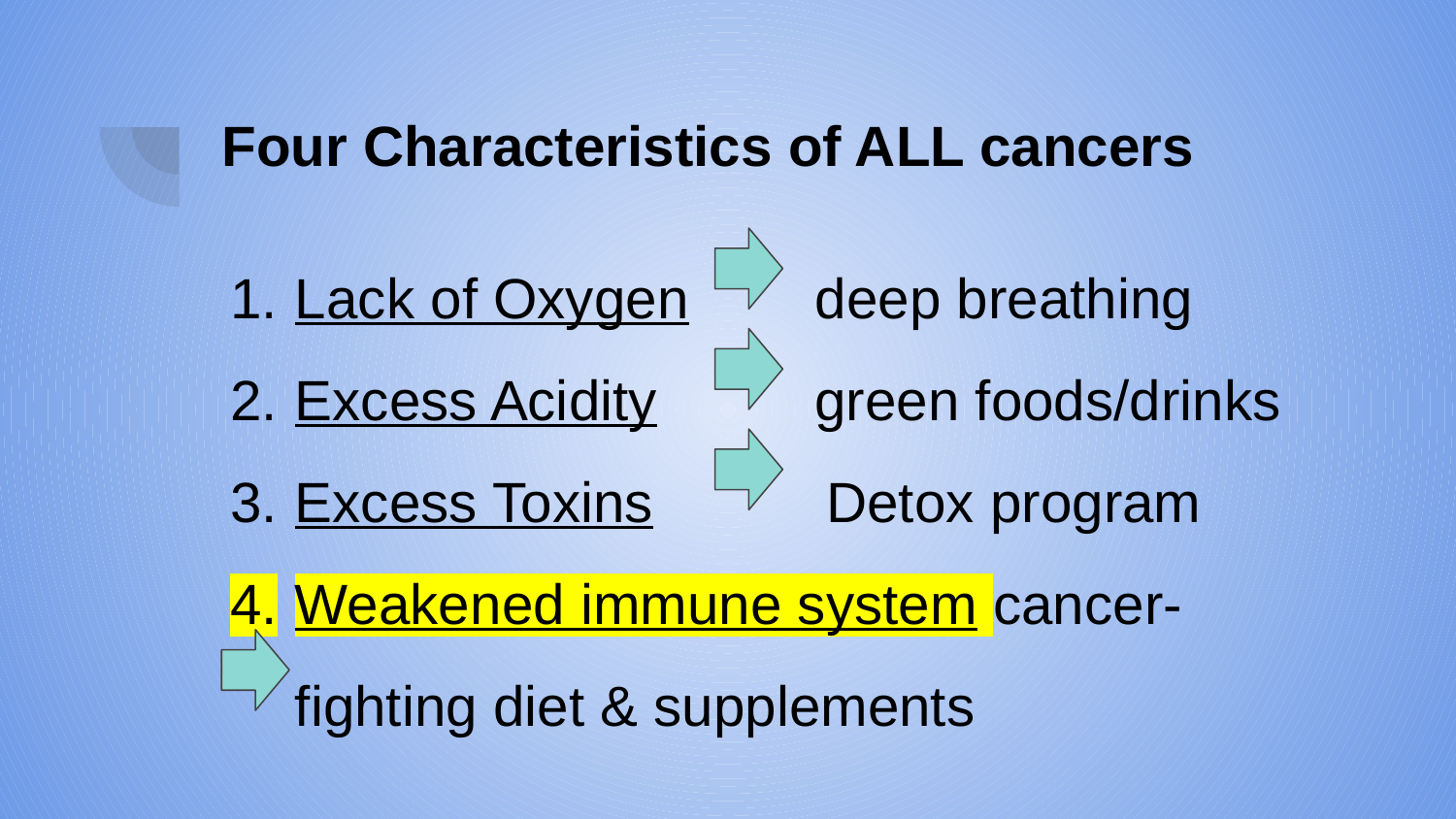

# Four Characteristics of ALL cancers
Lack of Oxygen        deep breathing
Excess Acidity          green foods/drinks
Excess Toxins           Detox program
Weakened immune system cancer-fighting diet & supplements